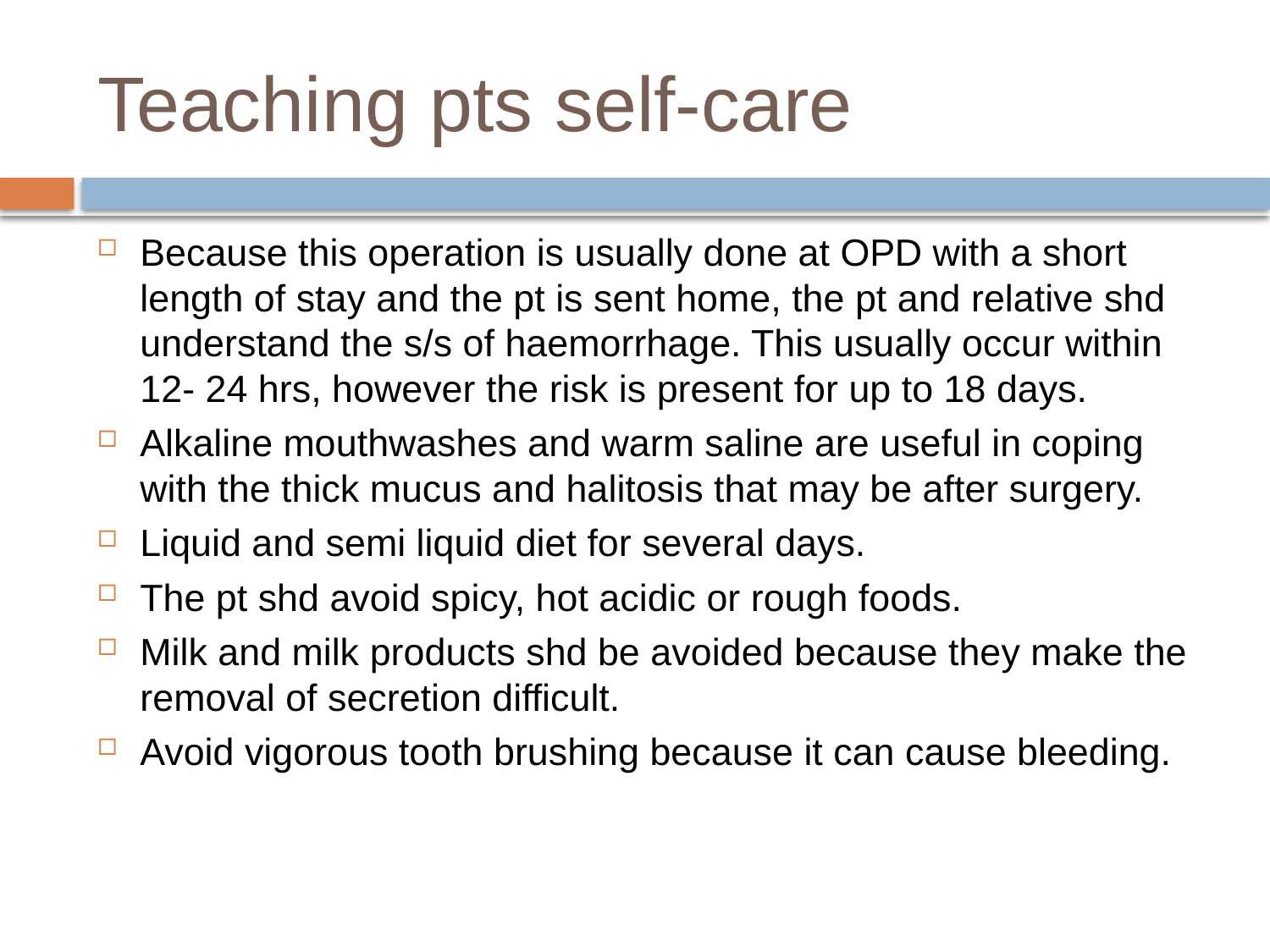

# Teaching pts self-care
Because this operation is usually done at OPD with a short length of stay and the pt is sent home, the pt and relative shd understand the s/s of haemorrhage. This usually occur within 12- 24 hrs, however the risk is present for up to 18 days.
Alkaline mouthwashes and warm saline are useful in coping with the thick mucus and halitosis that may be after surgery.
Liquid and semi liquid diet for several days.
The pt shd avoid spicy, hot acidic or rough foods.
Milk and milk products shd be avoided because they make the removal of secretion difficult.
Avoid vigorous tooth brushing because it can cause bleeding.